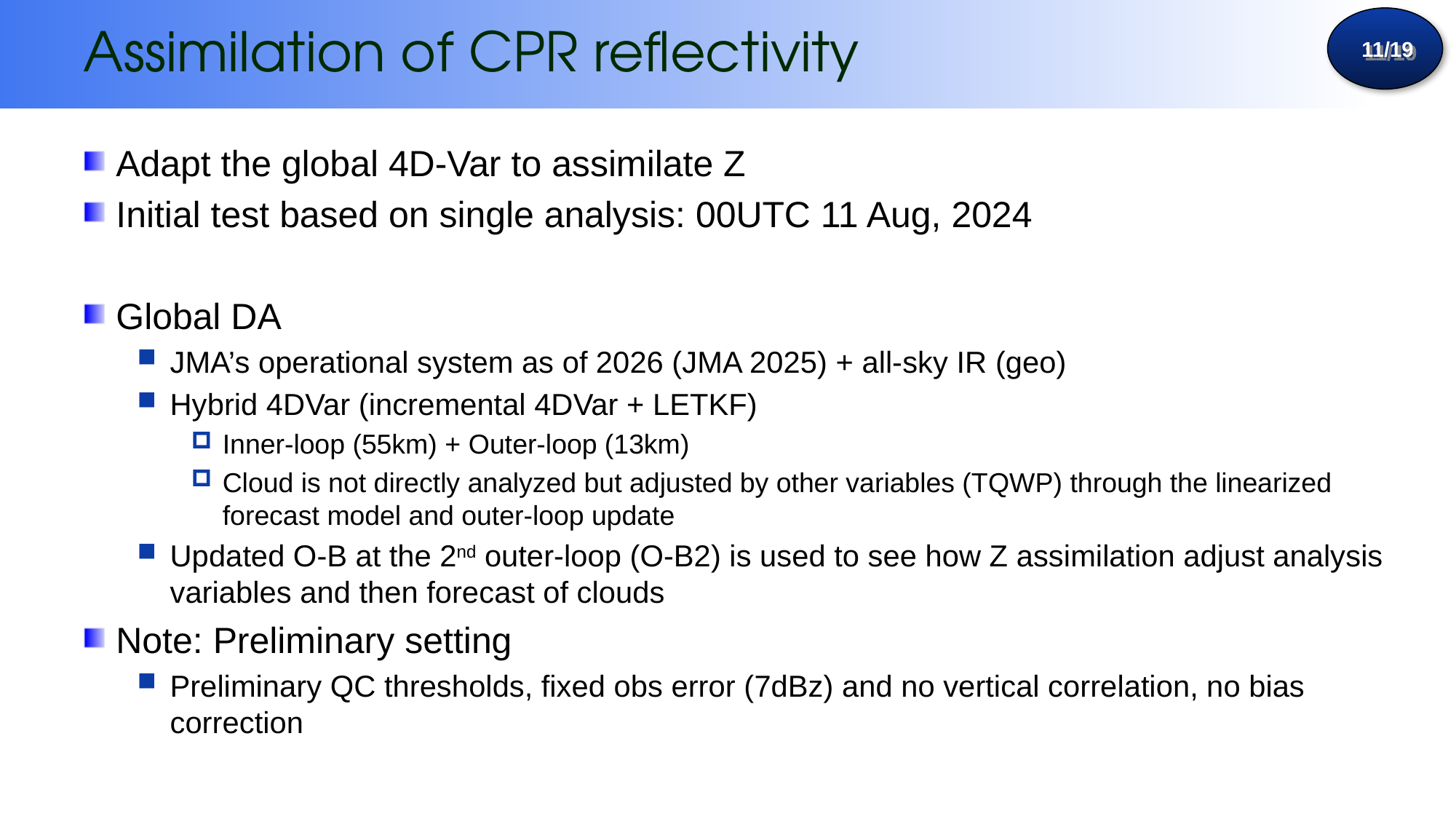

# Assimilation of CPR reflectivity
Adapt the global 4D-Var to assimilate Z
Initial test based on single analysis: 00UTC 11 Aug, 2024

Global DA
JMA’s operational system as of 2026 (JMA 2025) + all-sky IR (geo)
Hybrid 4DVar (incremental 4DVar + LETKF)
Inner-loop (55km) + Outer-loop (13km)
Cloud is not directly analyzed but adjusted by other variables (TQWP) through the linearized forecast model and outer-loop update
Updated O-B at the 2nd outer-loop (O-B2) is used to see how Z assimilation adjust analysis variables and then forecast of clouds
Note: Preliminary setting
Preliminary QC thresholds, fixed obs error (7dBz) and no vertical correlation, no bias correction